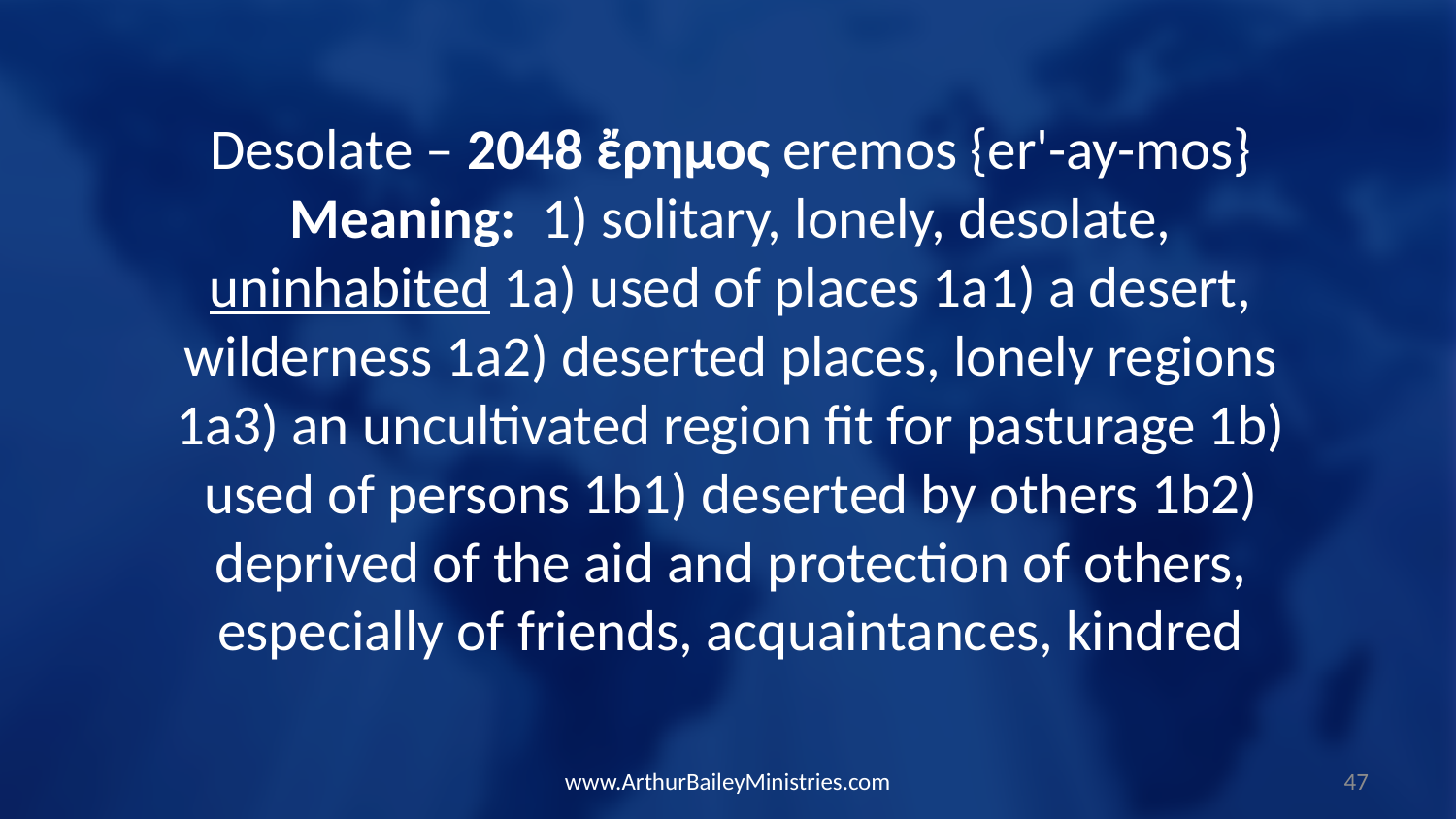

Desolate – 2048 ἔρημος eremos {er'-ay-mos} Meaning:  1) solitary, lonely, desolate, uninhabited 1a) used of places 1a1) a desert, wilderness 1a2) deserted places, lonely regions 1a3) an uncultivated region fit for pasturage 1b) used of persons 1b1) deserted by others 1b2) deprived of the aid and protection of others, especially of friends, acquaintances, kindred
www.ArthurBaileyMinistries.com
47